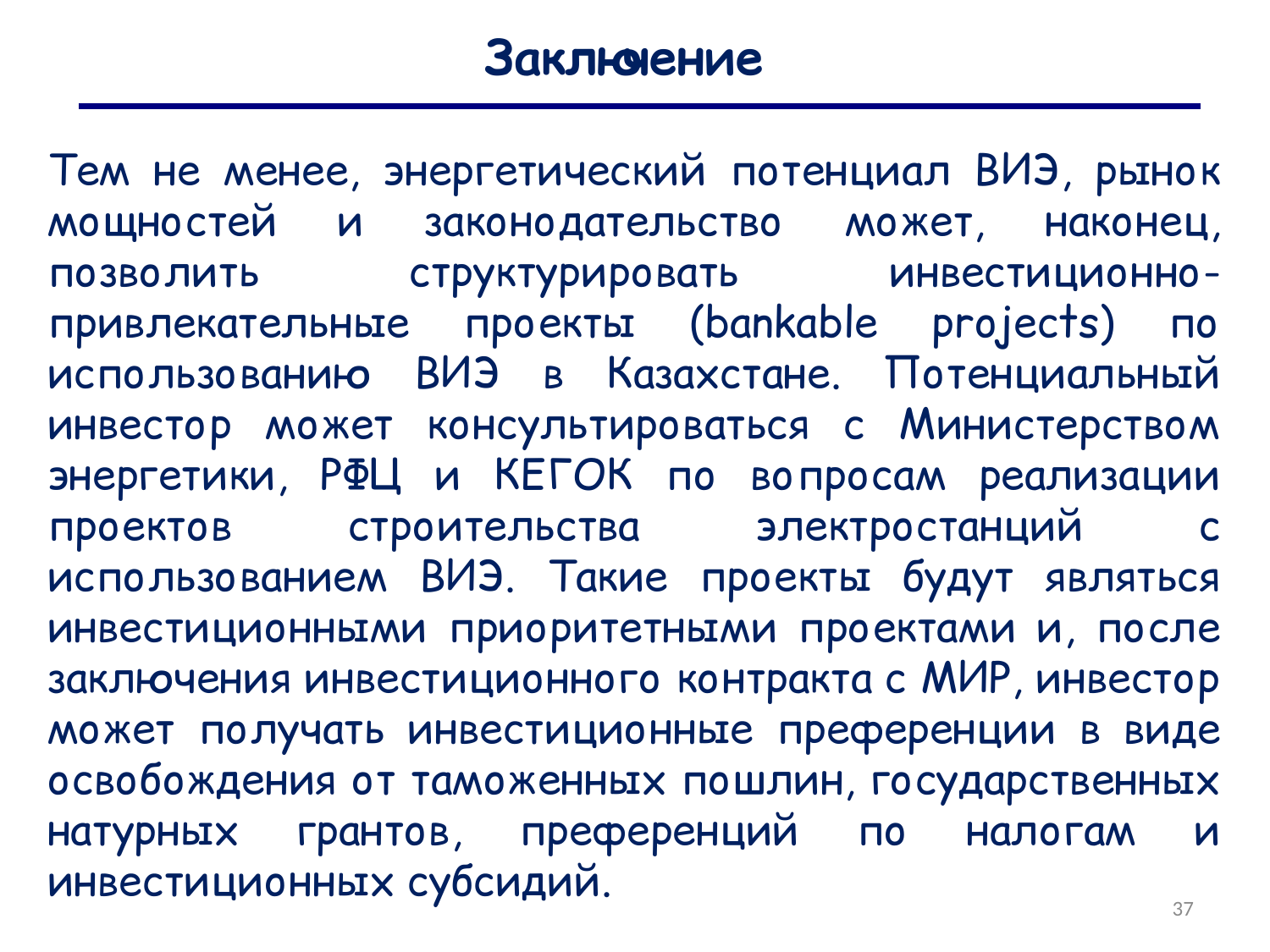

# Заключение

Тем не менее, энергетический потенциал ВИЭ, рынок мощностей и законодательство может, наконец, позволить структурировать инвестиционно-привлекательные проекты (bankable projects) по использованию ВИЭ в Казахстане. Потенциальный инвестор может консультироваться с Министерством энергетики, РФЦ и КЕГОК по вопросам реализации проектов строительства электростанций с использованием ВИЭ. Такие проекты будут являться инвестиционными приоритетными проектами и, после заключения инвестиционного контракта с МИР, инвестор может получать инвестиционные преференции в виде освобождения от таможенных пошлин, государственных натурных грантов, преференций по налогам и инвестиционных субсидий.
37